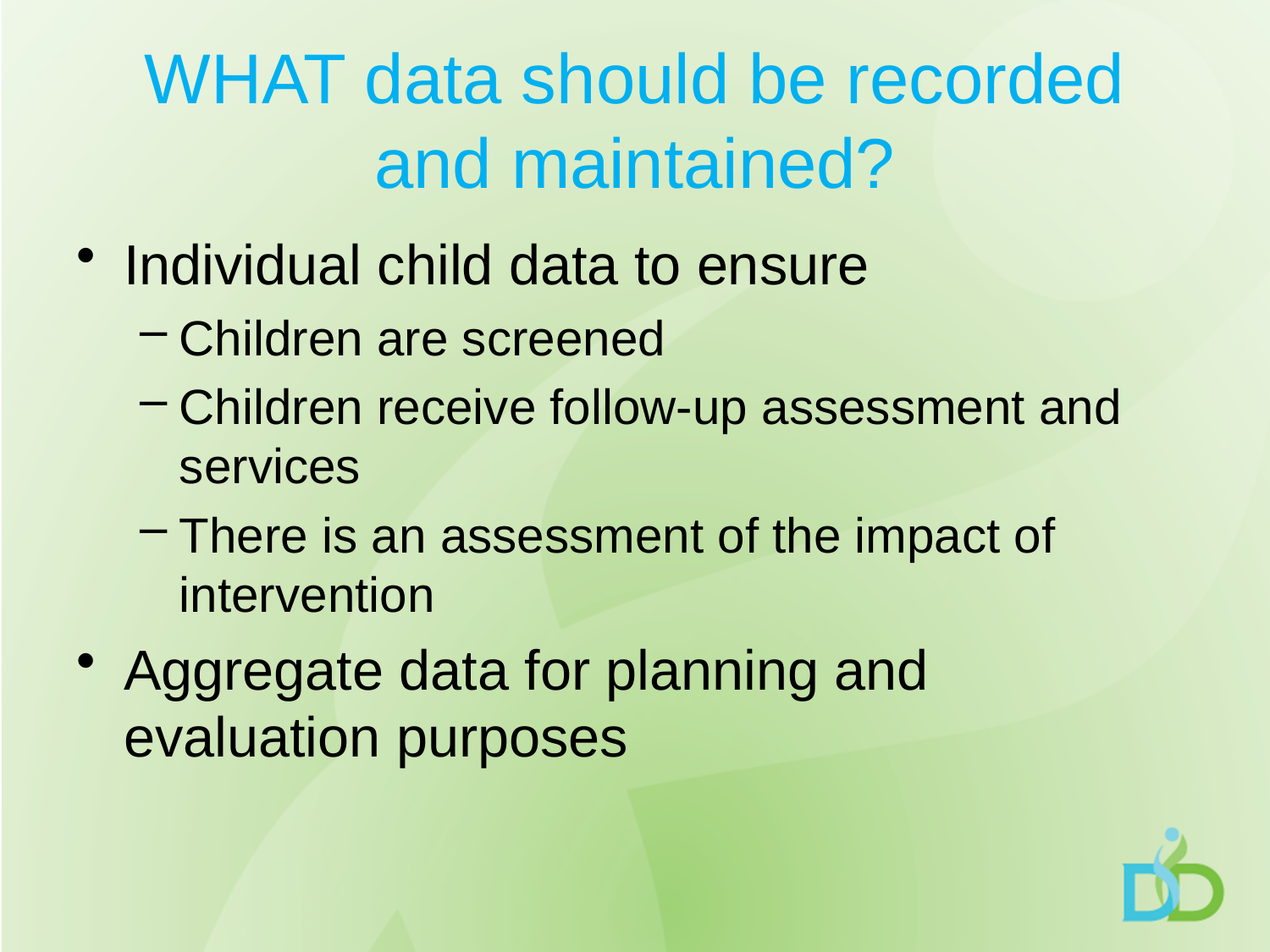

# WHAT data should be recorded and maintained?
Individual child data to ensure
Children are screened
Children receive follow-up assessment and services
There is an assessment of the impact of intervention
Aggregate data for planning and evaluation purposes